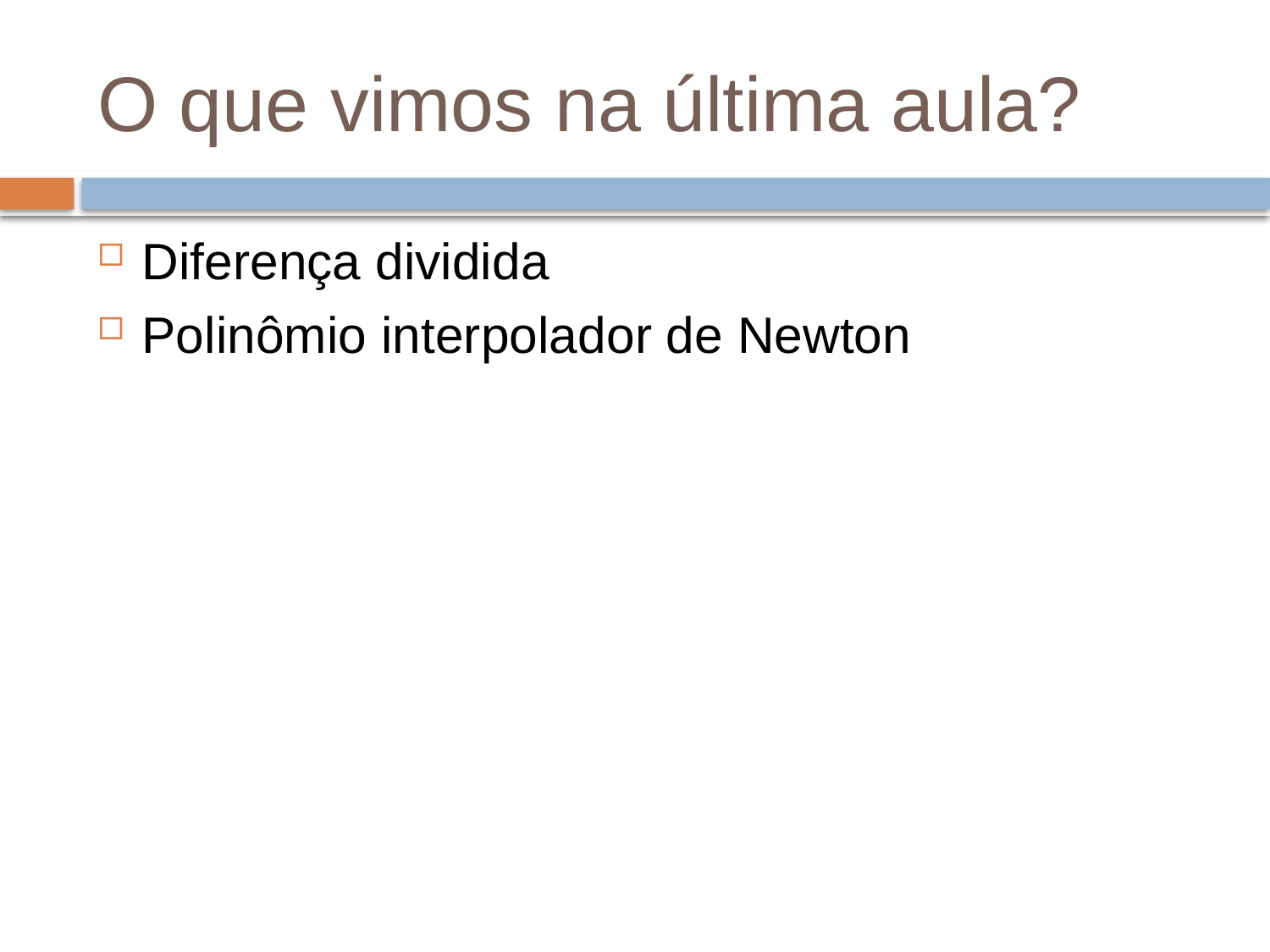

# O que vimos na última aula?
Diferença dividida
Polinômio interpolador de Newton